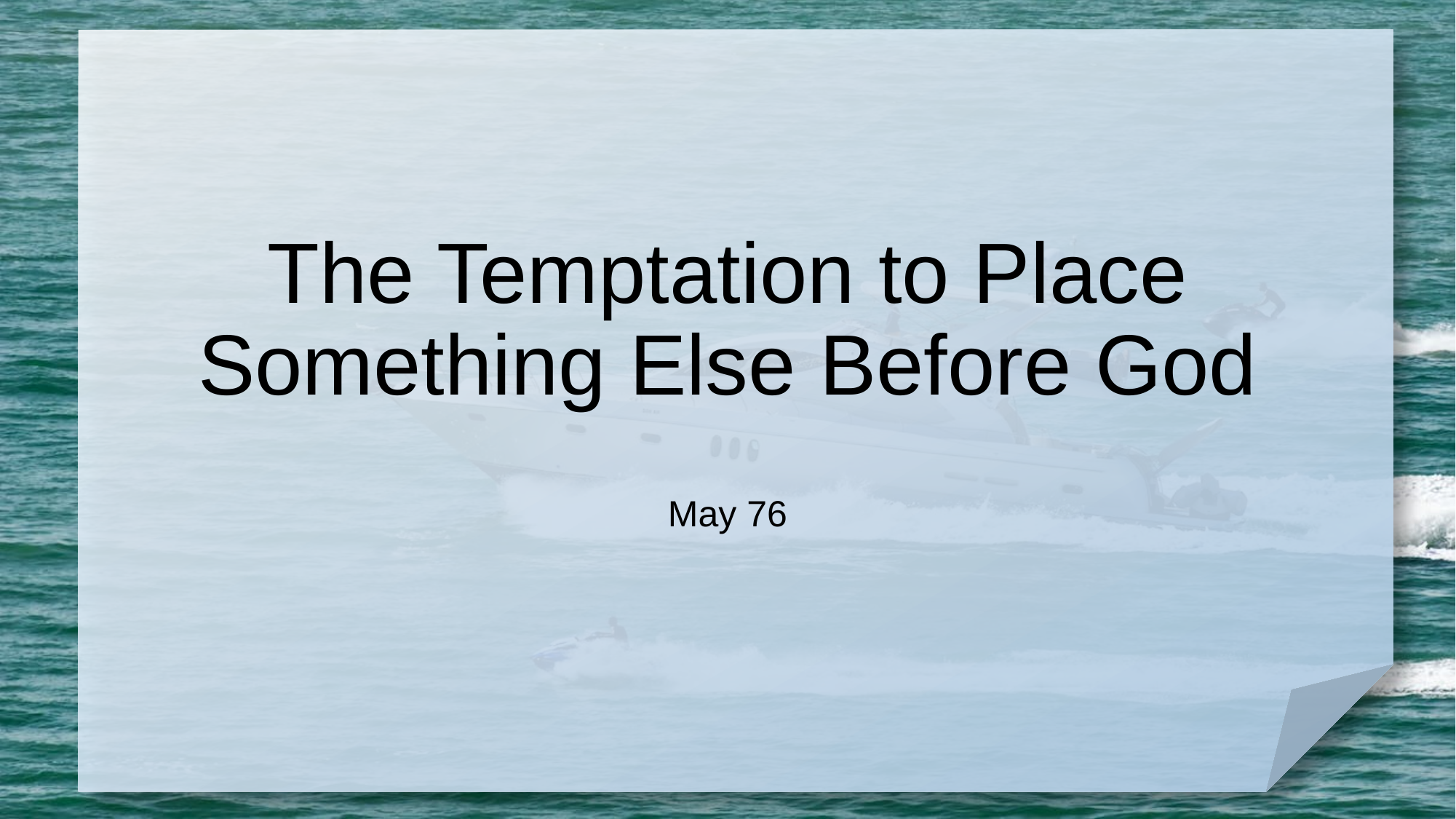

# The Temptation to Place Something Else Before God
May 76